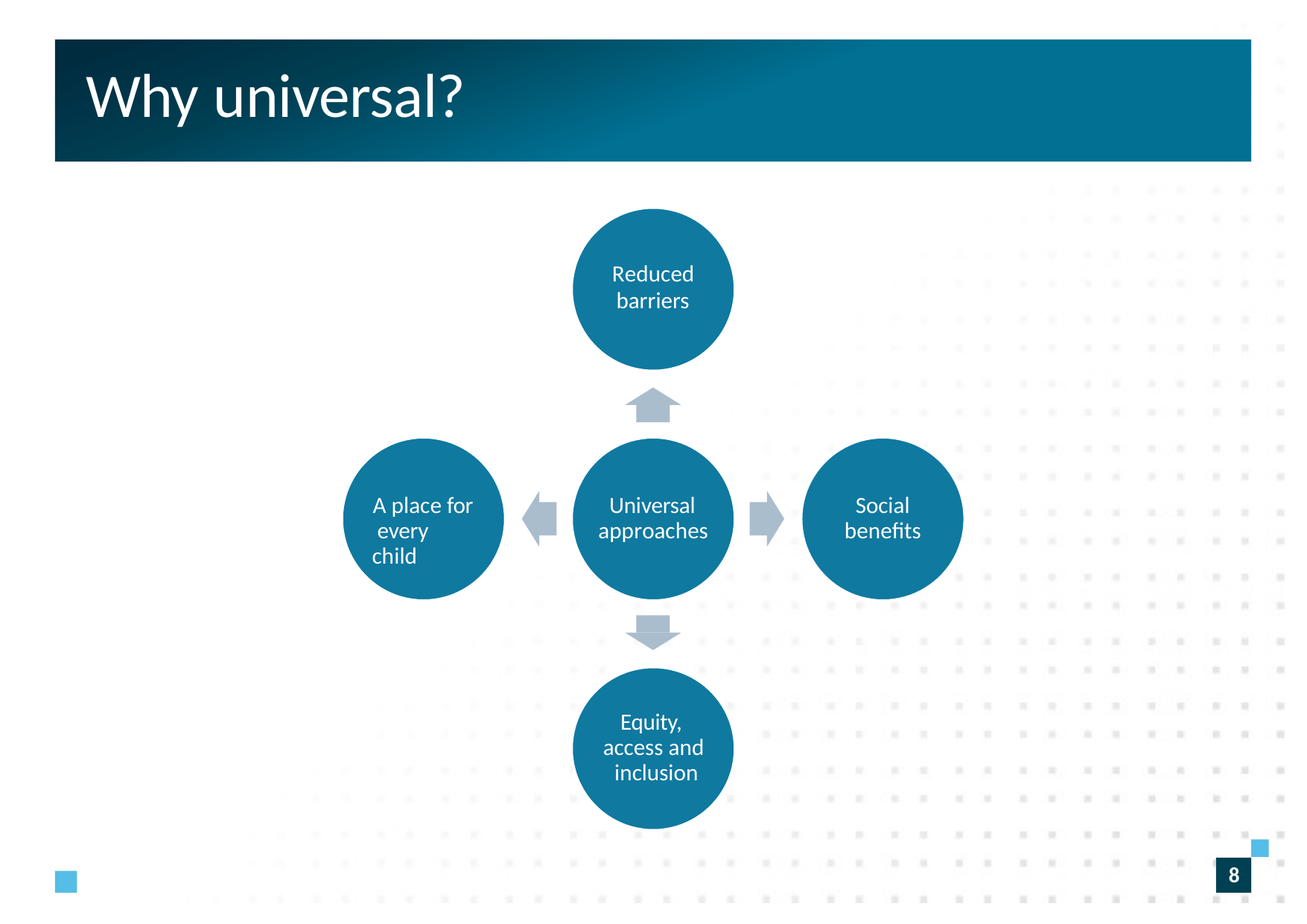

# Why universal?

Reduced
barriers

A place for  every child
Universal  approaches
Social  benefits

Equity,  access and  inclusion

8